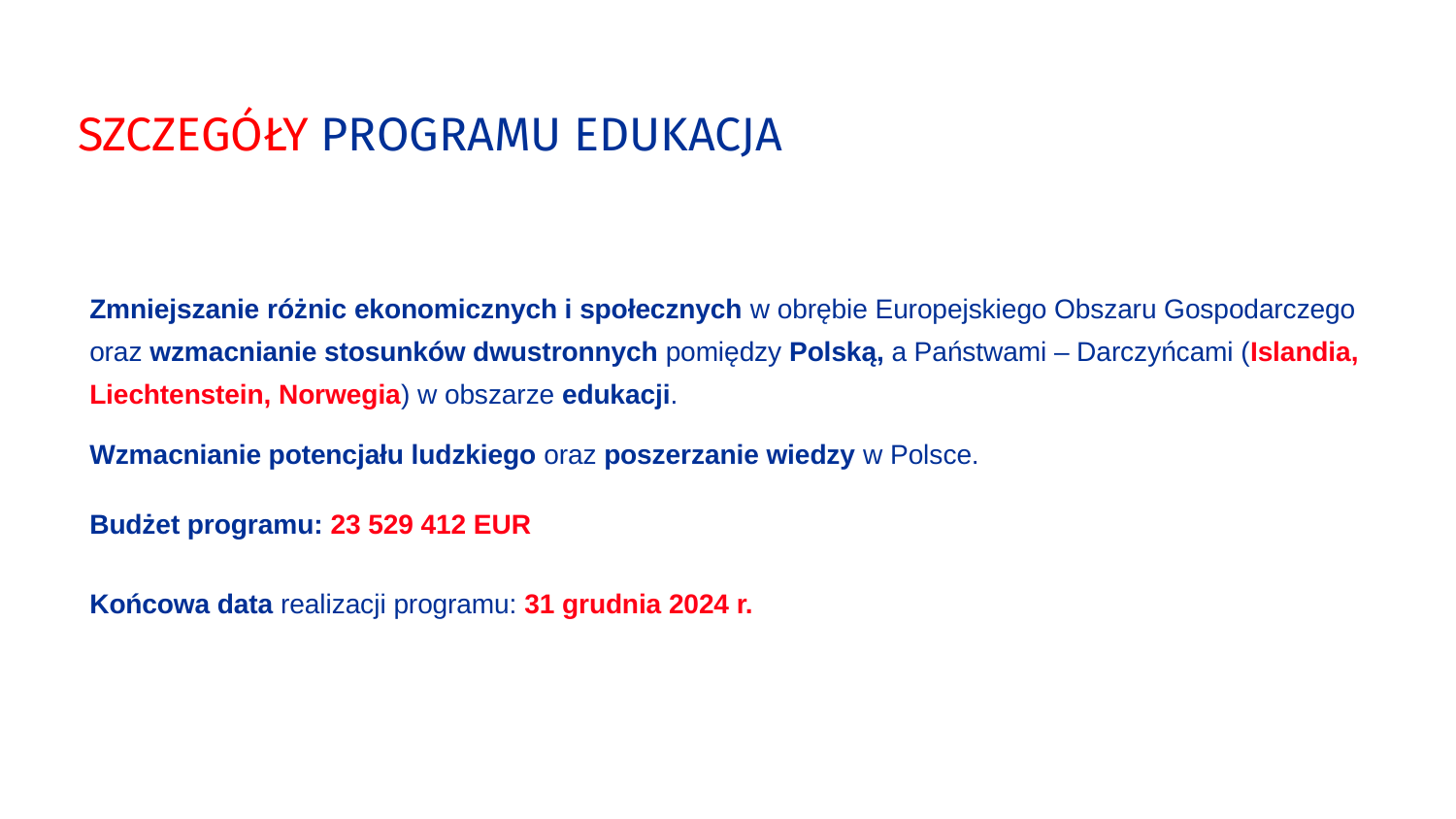

# SZCZEGÓŁY PROGRAMU EDUKACJA
Zmniejszanie różnic ekonomicznych i społecznych w obrębie Europejskiego Obszaru Gospodarczego oraz wzmacnianie stosunków dwustronnych pomiędzy Polską, a Państwami – Darczyńcami (Islandia, Liechtenstein, Norwegia) w obszarze edukacji.
Wzmacnianie potencjału ludzkiego oraz poszerzanie wiedzy w Polsce.
Budżet programu: 23 529 412 EUR
Końcowa data realizacji programu: 31 grudnia 2024 r.